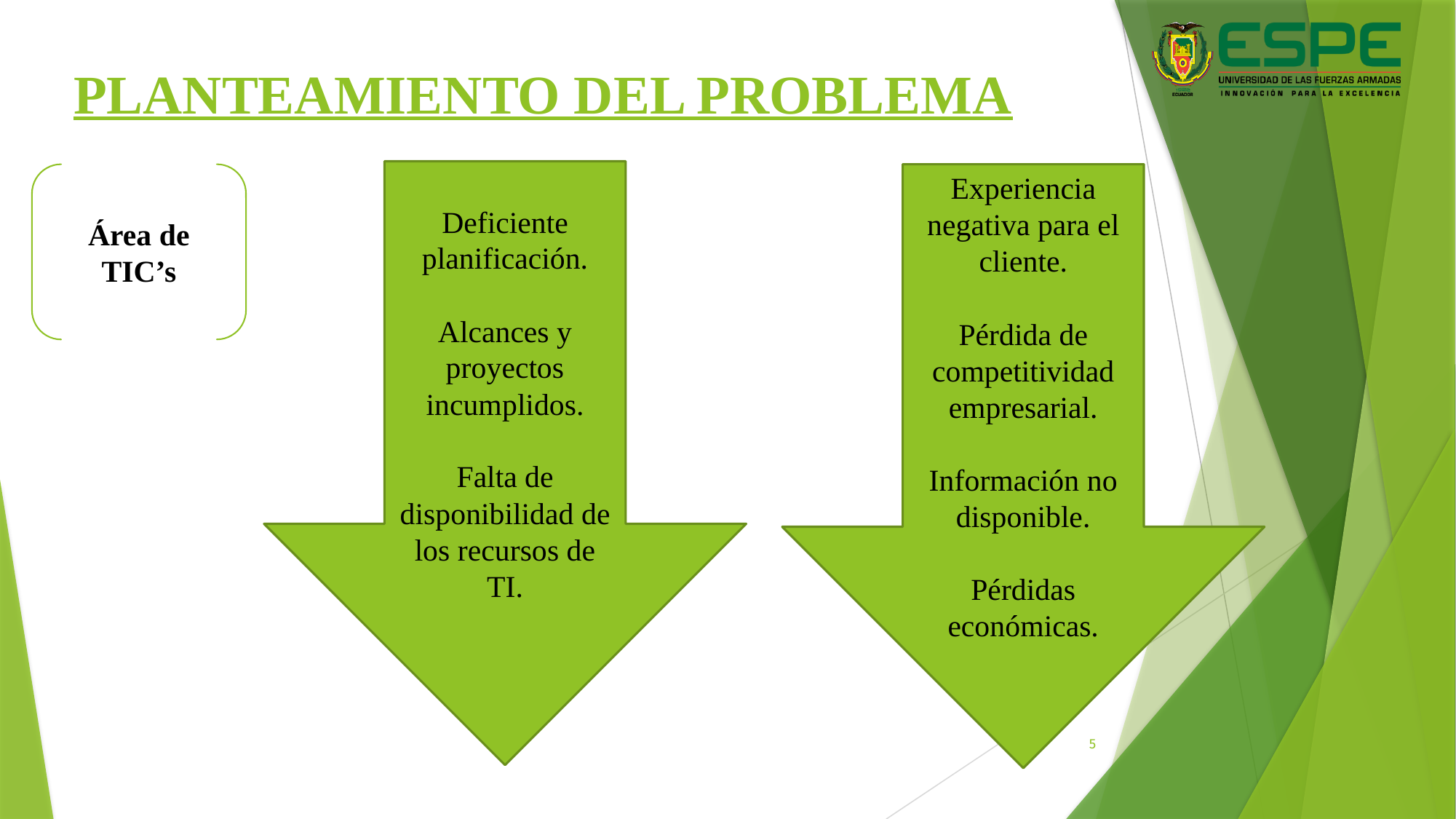

PLANTEAMIENTO DEL PROBLEMA
Deficiente planificación.
Alcances y proyectos incumplidos.

Falta de disponibilidad de los recursos de TI.
Área de TIC’s
Experiencia negativa para el cliente.

Pérdida de competitividad empresarial.

Información no disponible.

Pérdidas económicas.
5